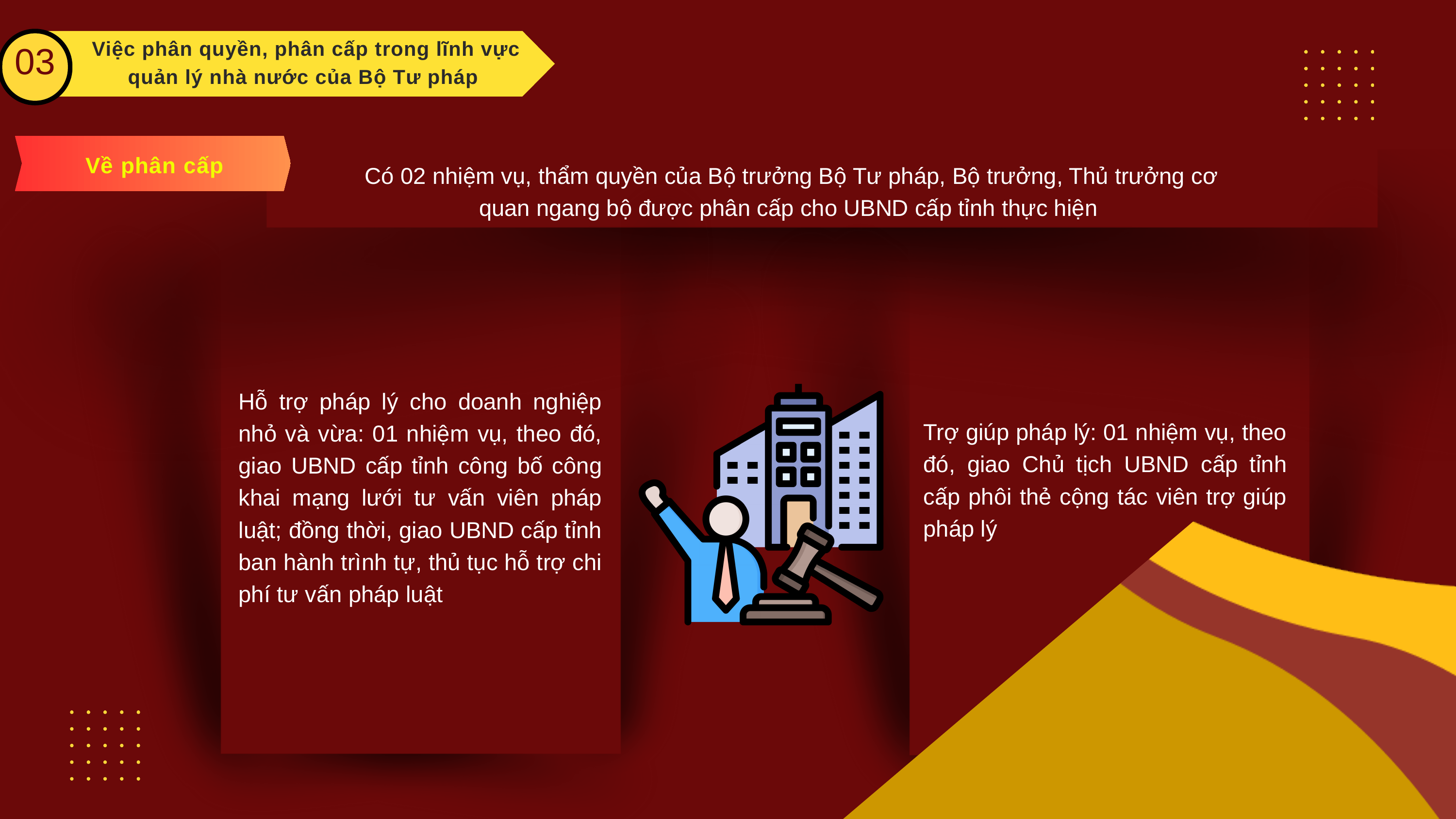

03

 Việc phân quyền, phân cấp trong lĩnh vực quản lý nhà nước của Bộ Tư pháp

Về phân cấp

 Có 02 nhiệm vụ, thẩm quyền của Bộ trưởng Bộ Tư pháp, Bộ trưởng, Thủ trưởng cơ quan ngang bộ được phân cấp cho UBND cấp tỉnh thực hiện

Hỗ trợ pháp lý cho doanh nghiệp nhỏ và vừa: 01 nhiệm vụ, theo đó, giao UBND cấp tỉnh công bố công khai mạng lưới tư vấn viên pháp luật; đồng thời, giao UBND cấp tỉnh ban hành trình tự, thủ tục hỗ trợ chi phí tư vấn pháp luật

Trợ giúp pháp lý: 01 nhiệm vụ, theo đó, giao Chủ tịch UBND cấp tỉnh cấp phôi thẻ cộng tác viên trợ giúp pháp lý